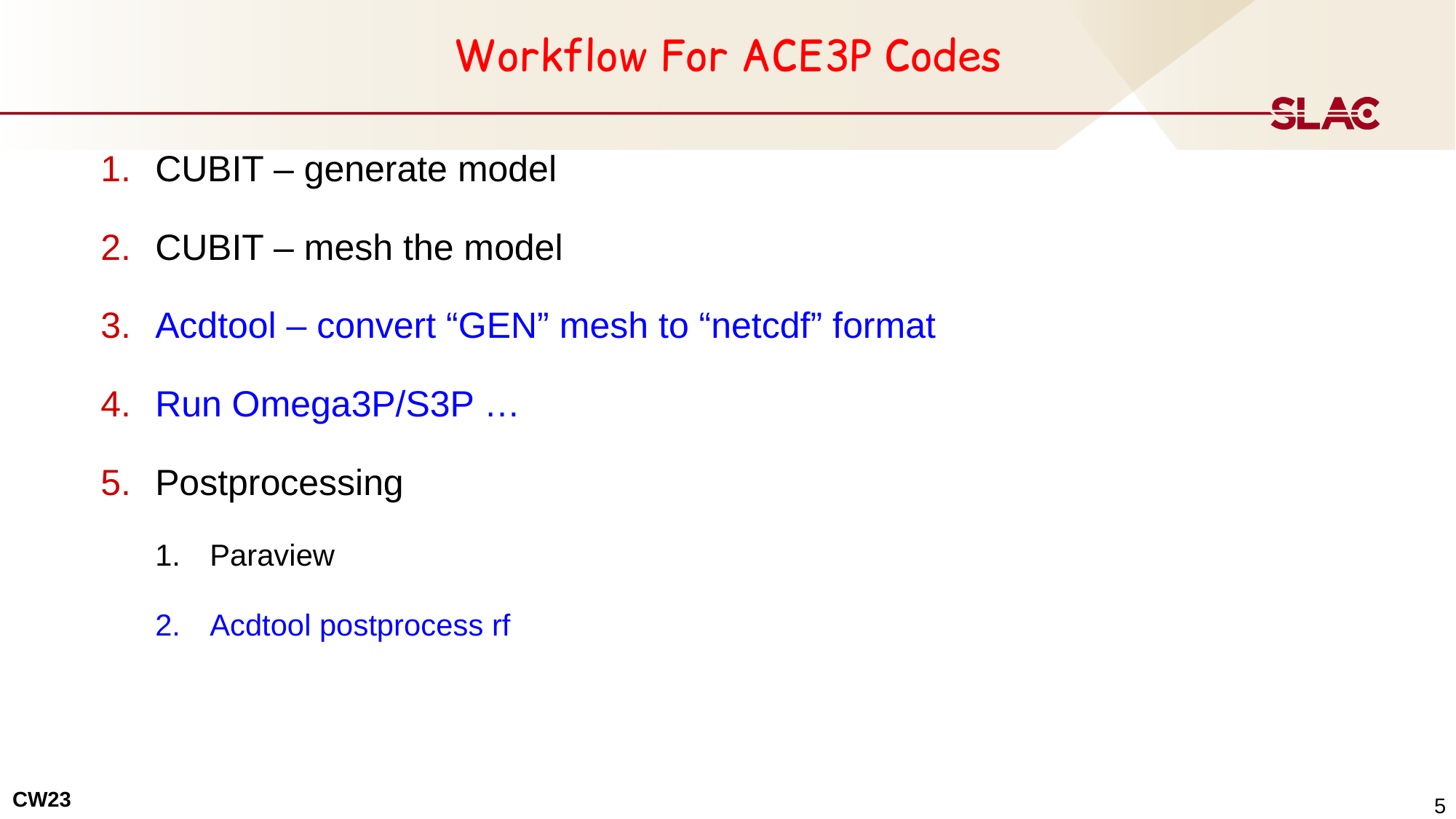

# Workflow For ACE3P Codes
CUBIT – generate model
CUBIT – mesh the model
Acdtool – convert “GEN” mesh to “netcdf” format
Run Omega3P/S3P …
Postprocessing
Paraview
Acdtool postprocess rf
 5